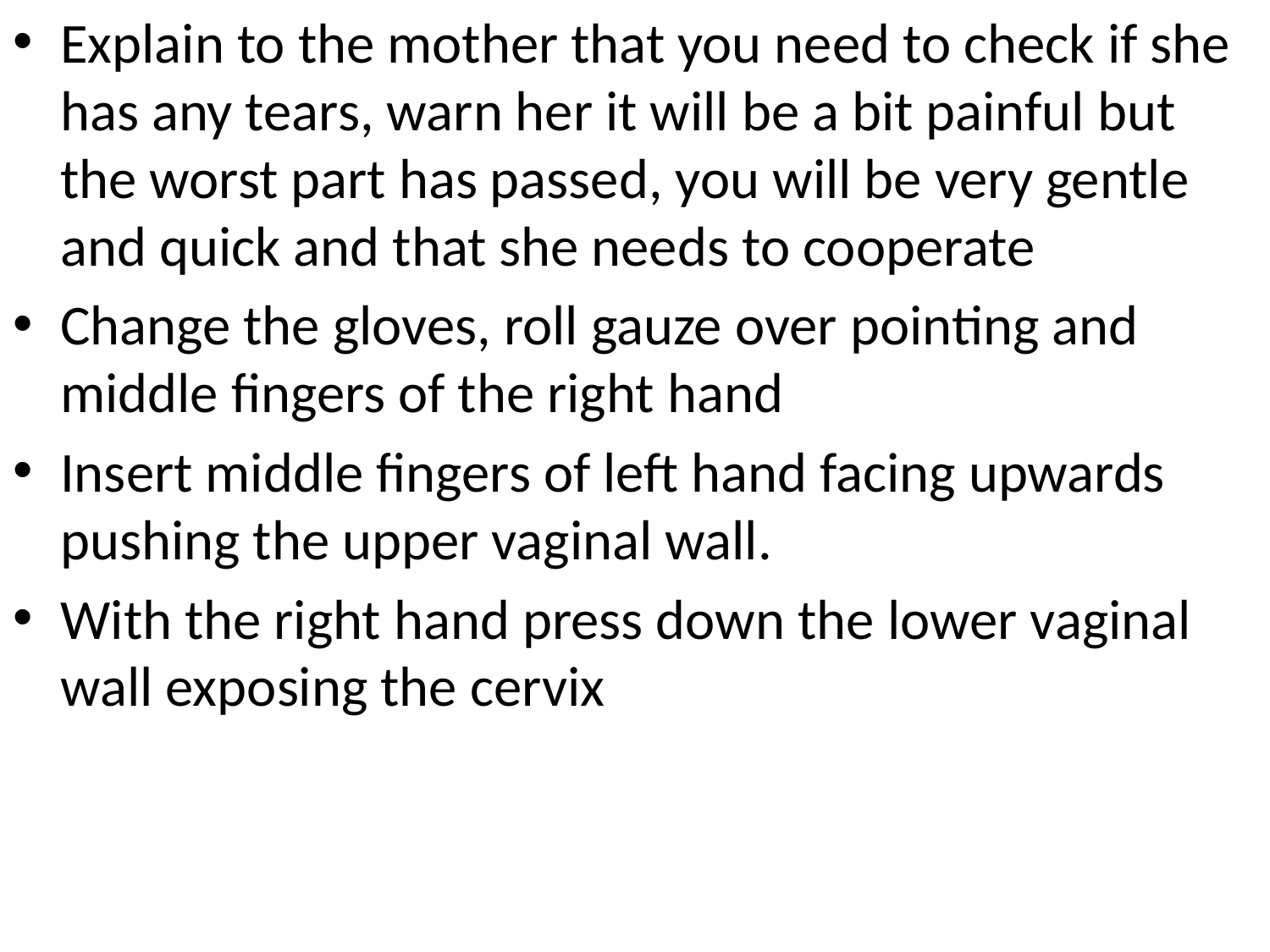

Explain to the mother that you need to check if she has any tears, warn her it will be a bit painful but the worst part has passed, you will be very gentle and quick and that she needs to cooperate
Change the gloves, roll gauze over pointing and middle fingers of the right hand
Insert middle fingers of left hand facing upwards pushing the upper vaginal wall.
With the right hand press down the lower vaginal wall exposing the cervix